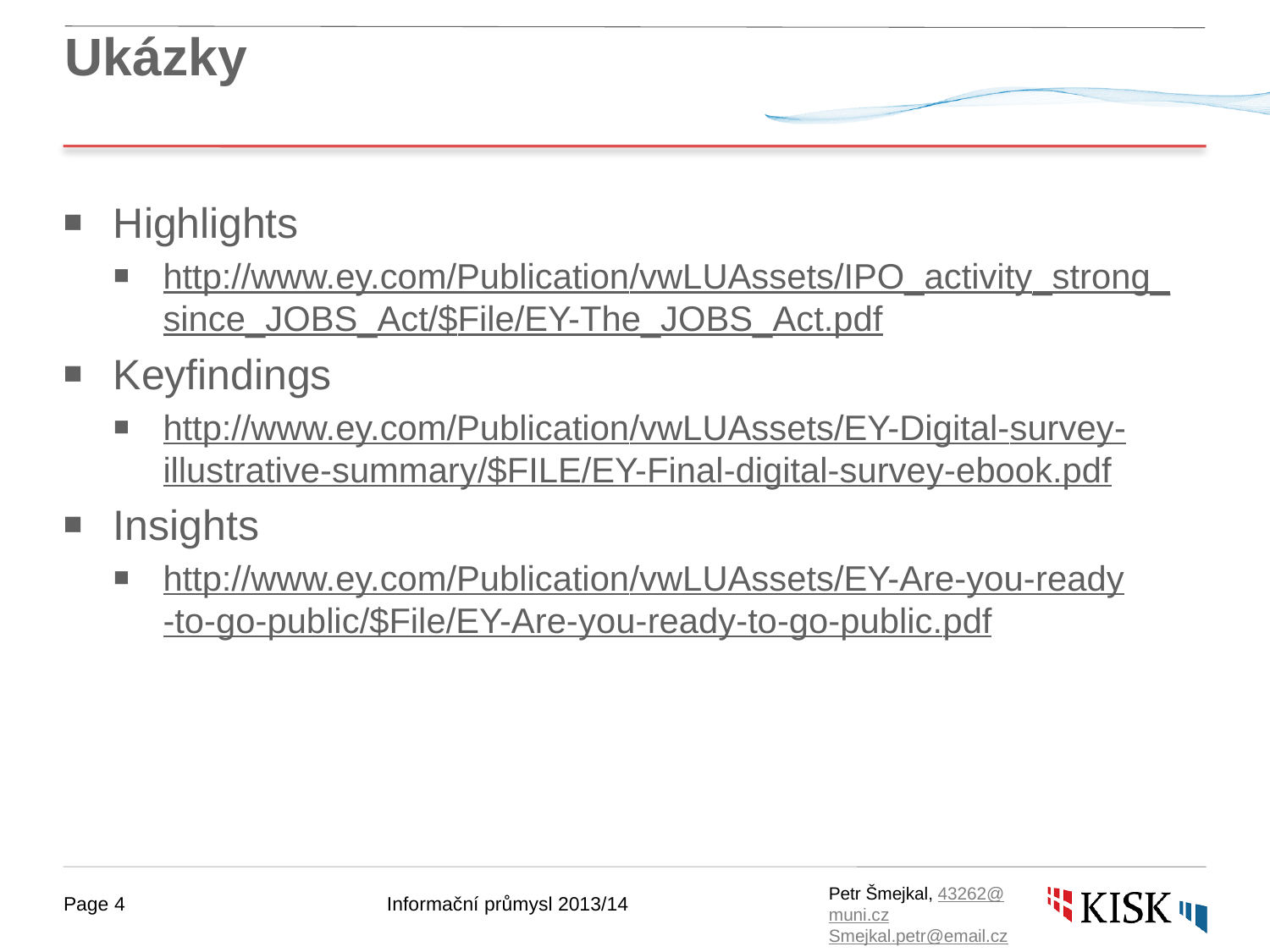

# Ukázky
Highlights
http://www.ey.com/Publication/vwLUAssets/IPO_activity_strong_since_JOBS_Act/$File/EY-The_JOBS_Act.pdf
Keyfindings
http://www.ey.com/Publication/vwLUAssets/EY-Digital-survey-illustrative-summary/$FILE/EY-Final-digital-survey-ebook.pdf
Insights
http://www.ey.com/Publication/vwLUAssets/EY-Are-you-ready-to-go-public/$File/EY-Are-you-ready-to-go-public.pdf